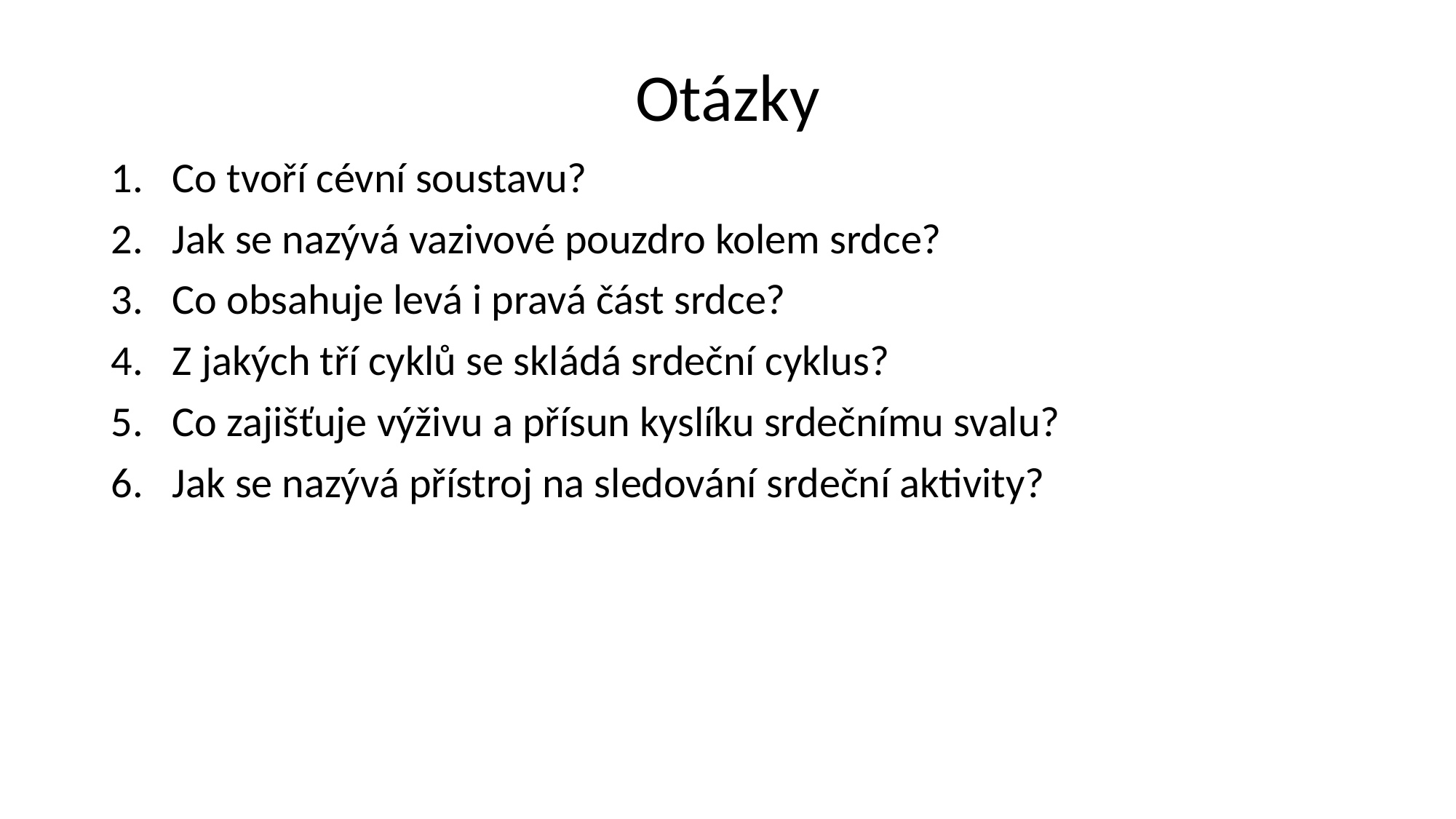

# Otázky
Co tvoří cévní soustavu?
Jak se nazývá vazivové pouzdro kolem srdce?
Co obsahuje levá i pravá část srdce?
Z jakých tří cyklů se skládá srdeční cyklus?
Co zajišťuje výživu a přísun kyslíku srdečnímu svalu?
Jak se nazývá přístroj na sledování srdeční aktivity?